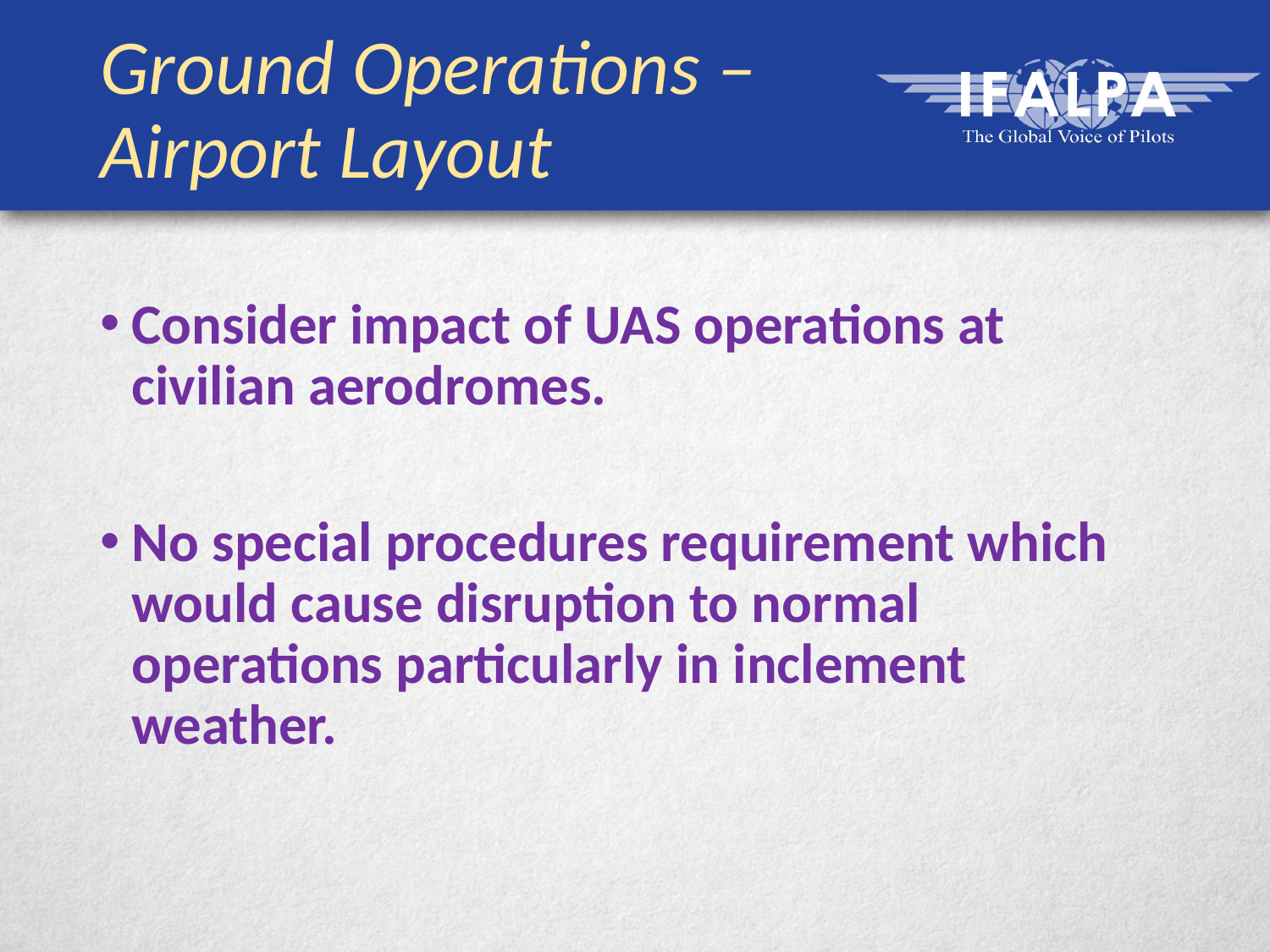

# Ground Operations – Airport Layout
Consider impact of UAS operations at civilian aerodromes.

No special procedures requirement which would cause disruption to normal operations particularly in inclement weather.